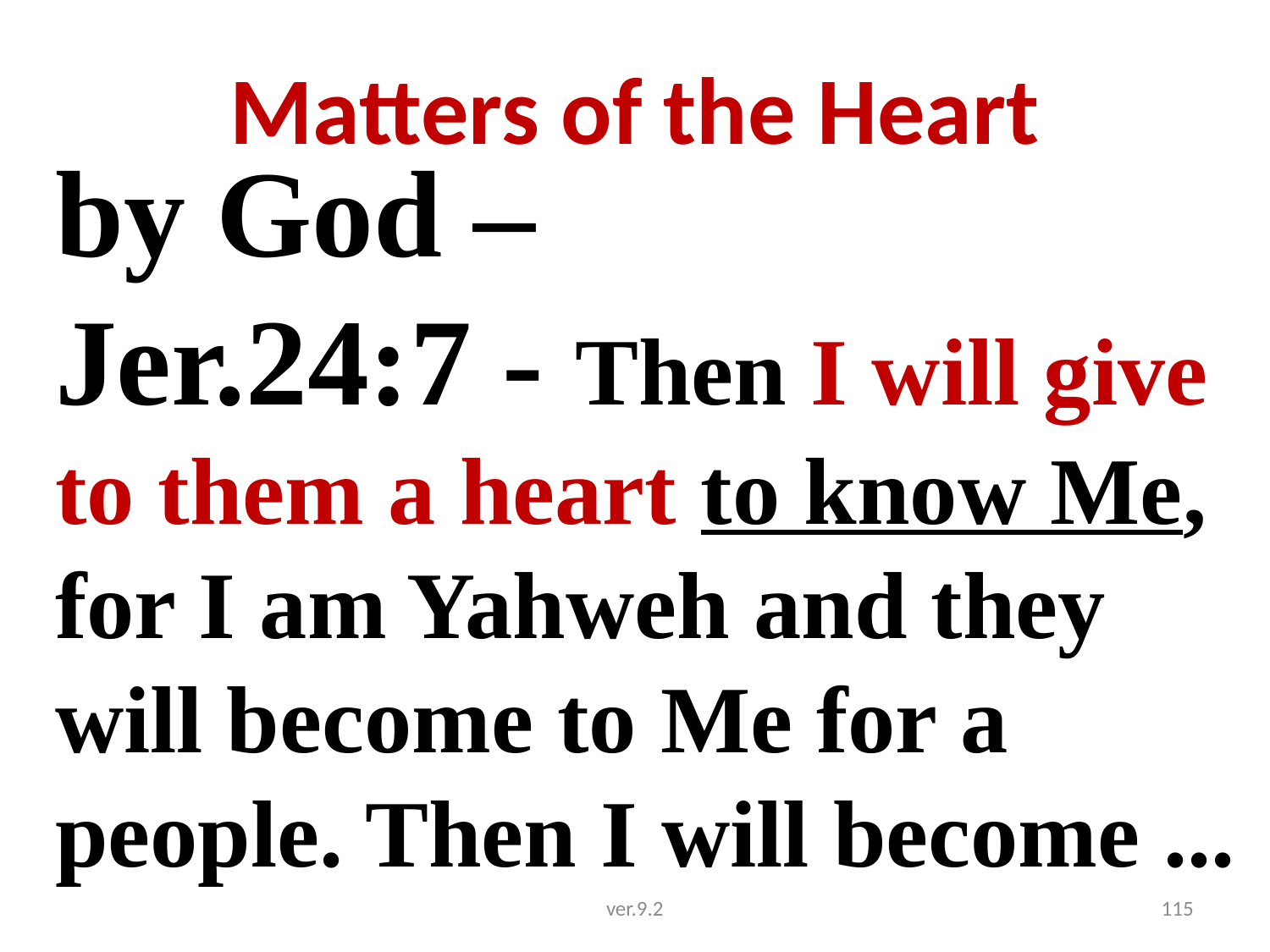

# Matters of the Heart
by God –
Jer.24:7 - Then I will give to them a heart to know Me, for I am Yahweh and they will become to Me for a people. Then I will become ...
ver.9.2
115